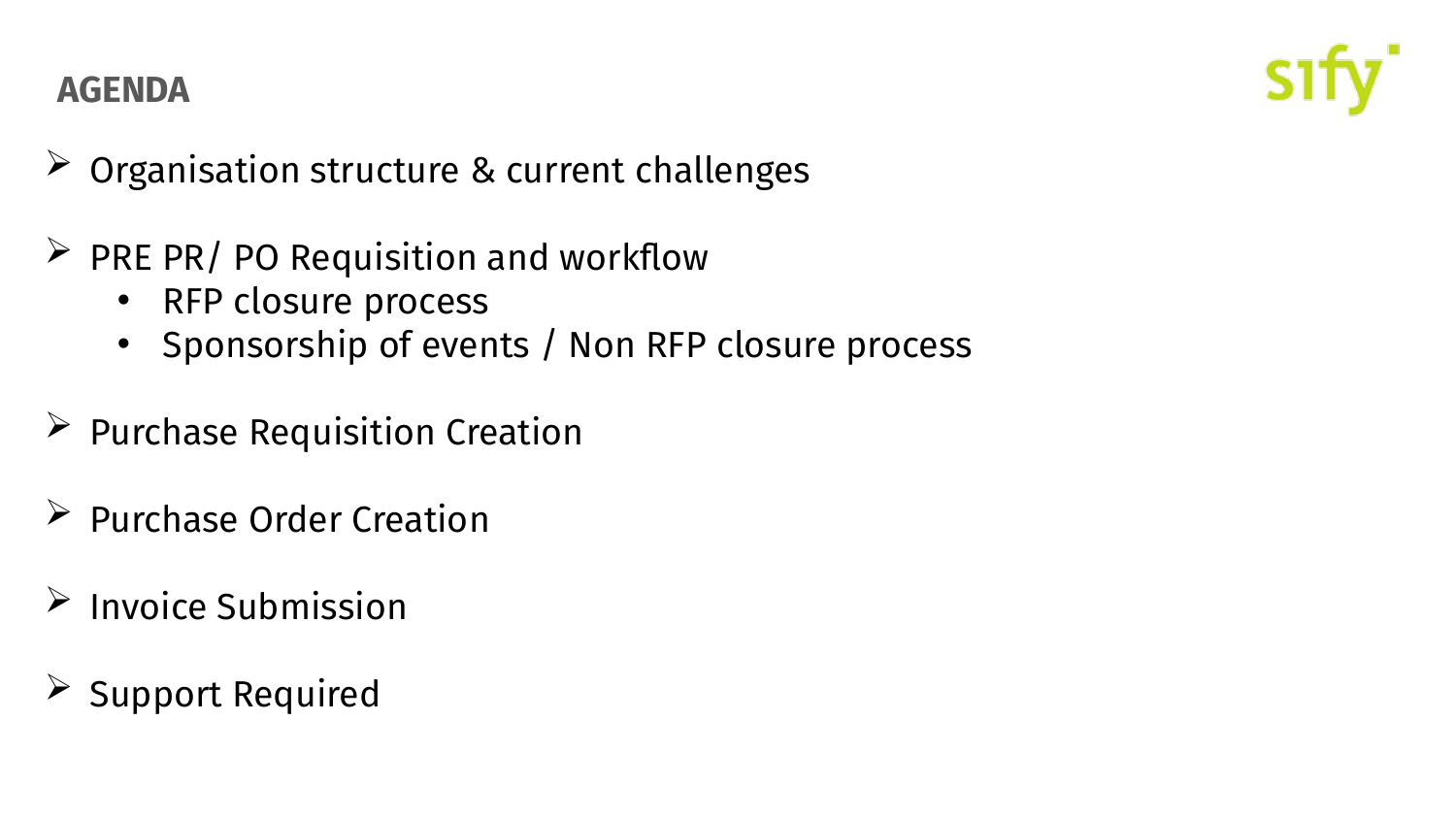

# Agenda
Organisation structure & current challenges

PRE PR/ PO Requisition and workflow
RFP closure process
Sponsorship of events / Non RFP closure process

Purchase Requisition Creation

Purchase Order Creation

Invoice Submission

Support Required